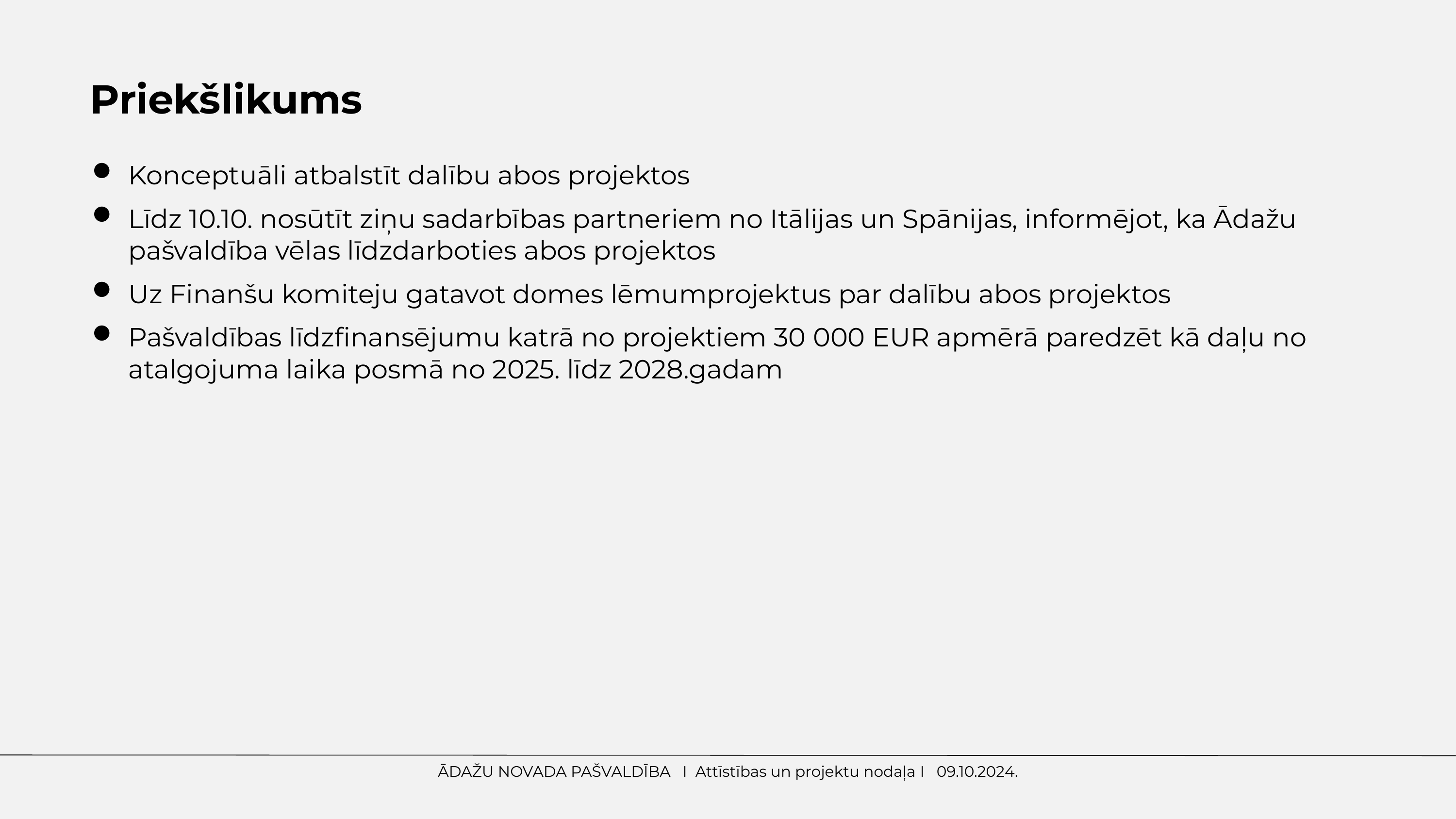

Priekšlikums
Konceptuāli atbalstīt dalību abos projektos
Līdz 10.10. nosūtīt ziņu sadarbības partneriem no Itālijas un Spānijas, informējot, ka Ādažu pašvaldība vēlas līdzdarboties abos projektos
Uz Finanšu komiteju gatavot domes lēmumprojektus par dalību abos projektos
Pašvaldības līdzfinansējumu katrā no projektiem 30 000 EUR apmērā paredzēt kā daļu no atalgojuma laika posmā no 2025. līdz 2028.gadam

ĀDAŽU NOVADA PAŠVALDĪBA   I  Attīstības un projektu nodaļa I   09.10.2024.